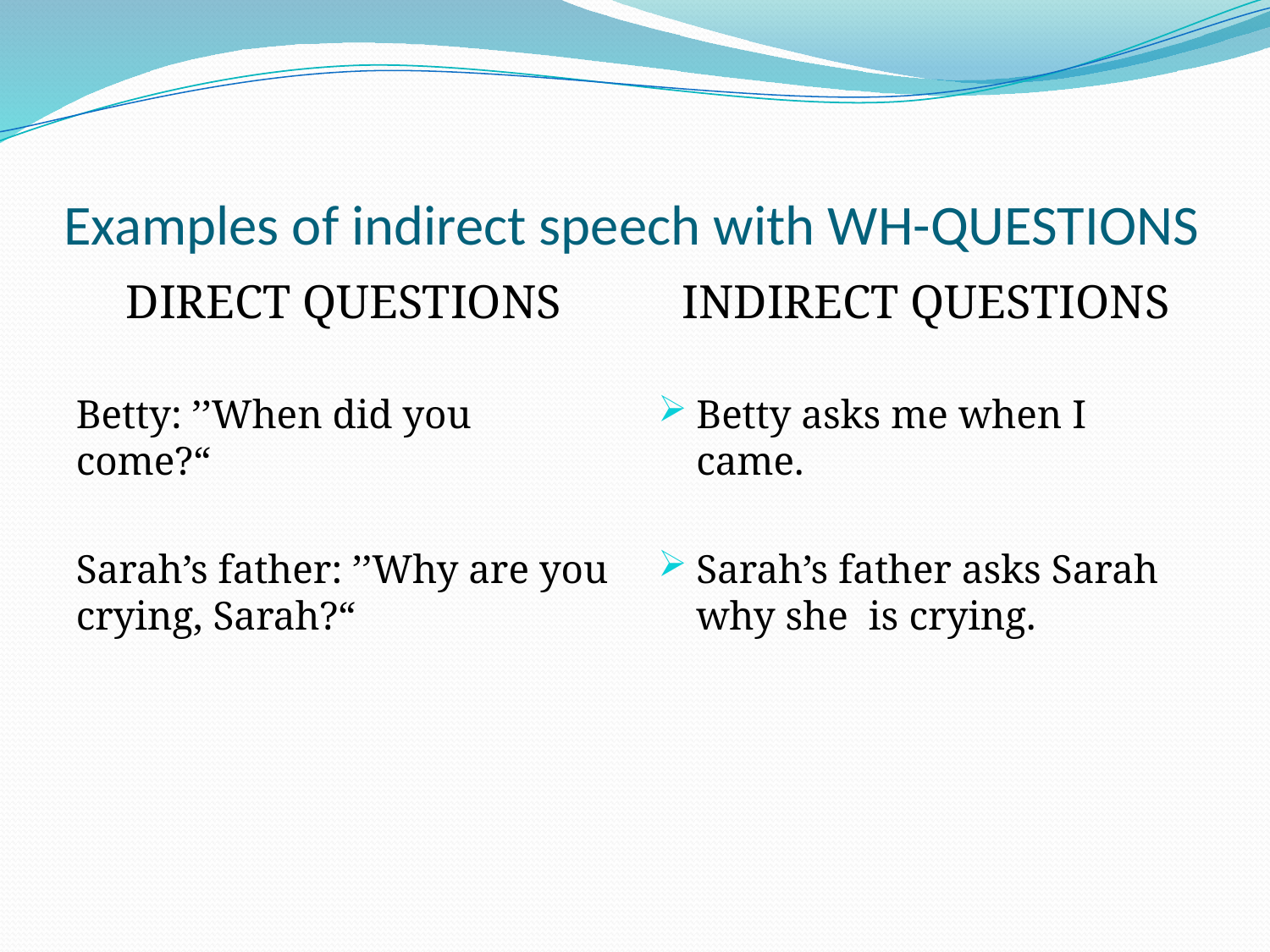

# Examples of indirect speech with WH-QUESTIONS
DIRECT QUESTIONS

Betty: ’’When did you come?“

Sarah’s father: ’’Why are you crying, Sarah?“
INDIRECT QUESTIONS

Betty asks me when I came.

Sarah’s father asks Sarah why she  is crying.